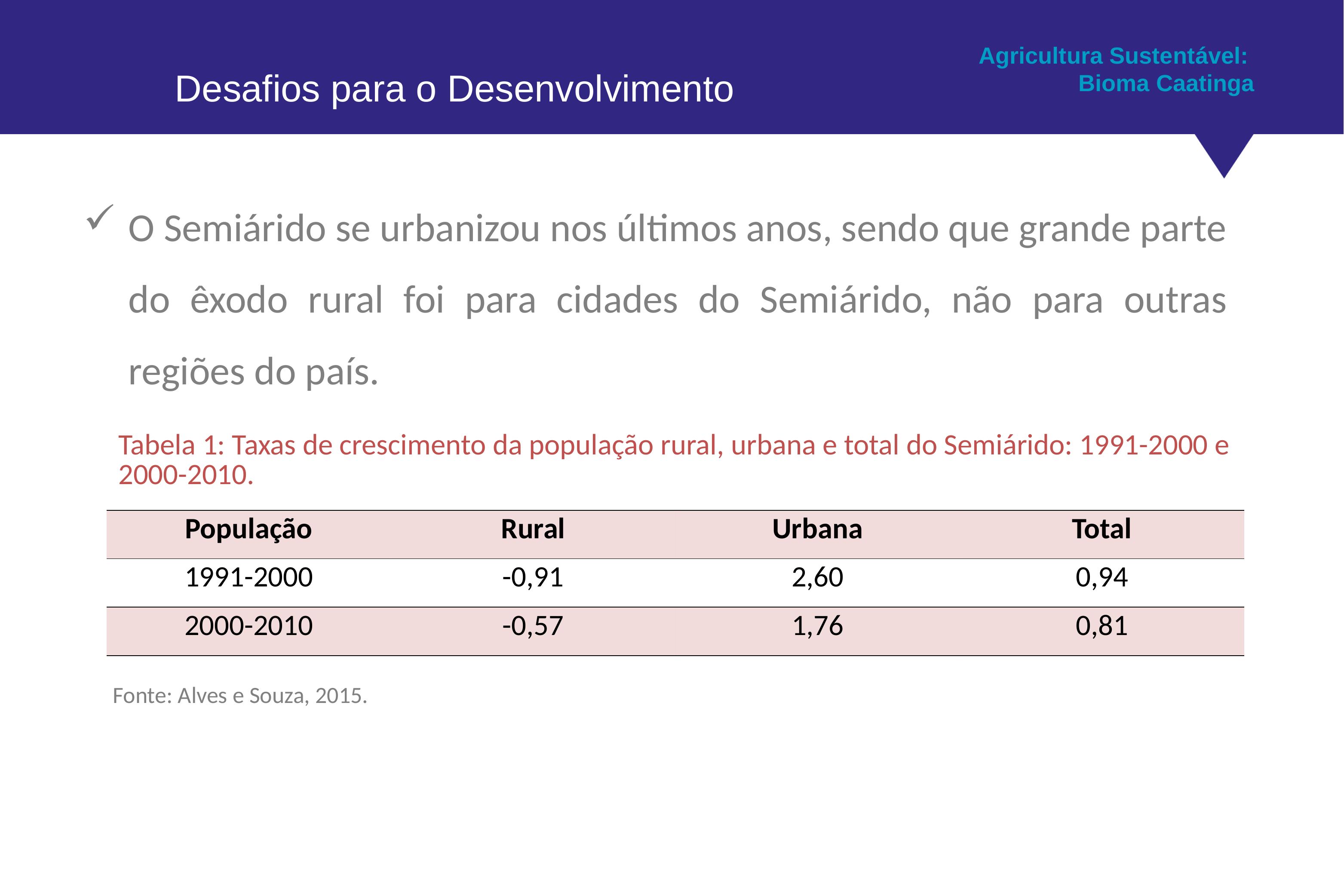

Tela de abertura de seção: opção 1

Agricultura Sustentável:
Bioma Caatinga
O Semiárido se urbanizou nos últimos anos, sendo que grande parte do êxodo rural foi para cidades do Semiárido, não para outras regiões do país.
| Tabela 1: Taxas de crescimento da população rural, urbana e total do Semiárido: 1991-2000 e 2000-2010. |  |  |  |
| --- | --- | --- | --- |
| População | Rural | Urbana | Total |
| 1991-2000 | -0,91 | 2,60 | 0,94 |
| 2000-2010 | -0,57 | 1,76 | 0,81 |
Fonte: Alves e Souza, 2015.